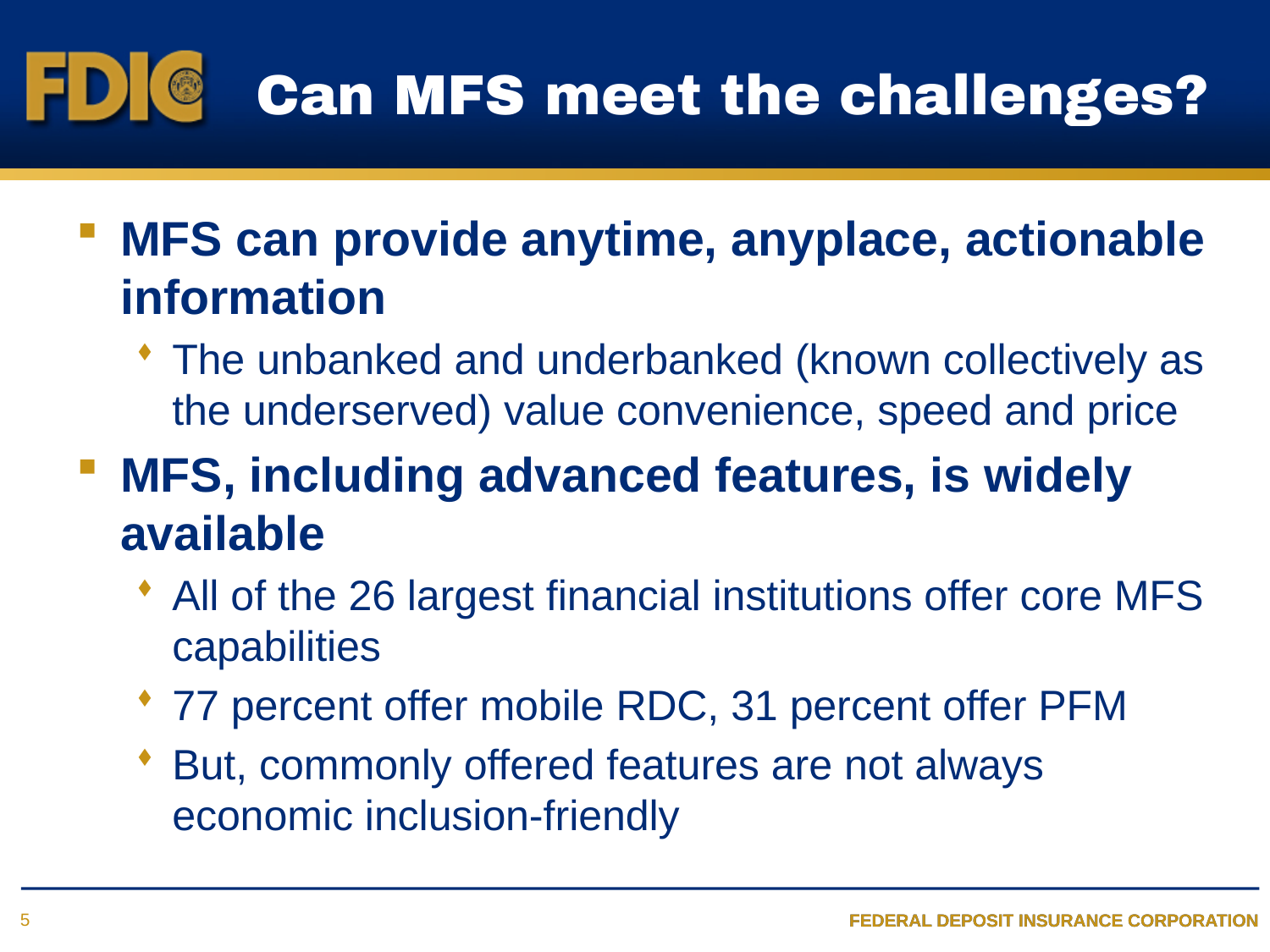

# Can MFS meet the challenges?
MFS can provide anytime, anyplace, actionable information
The unbanked and underbanked (known collectively as the underserved) value convenience, speed and price
MFS, including advanced features, is widely available
All of the 26 largest financial institutions offer core MFS capabilities
77 percent offer mobile RDC, 31 percent offer PFM
But, commonly offered features are not always economic inclusion-friendly

5